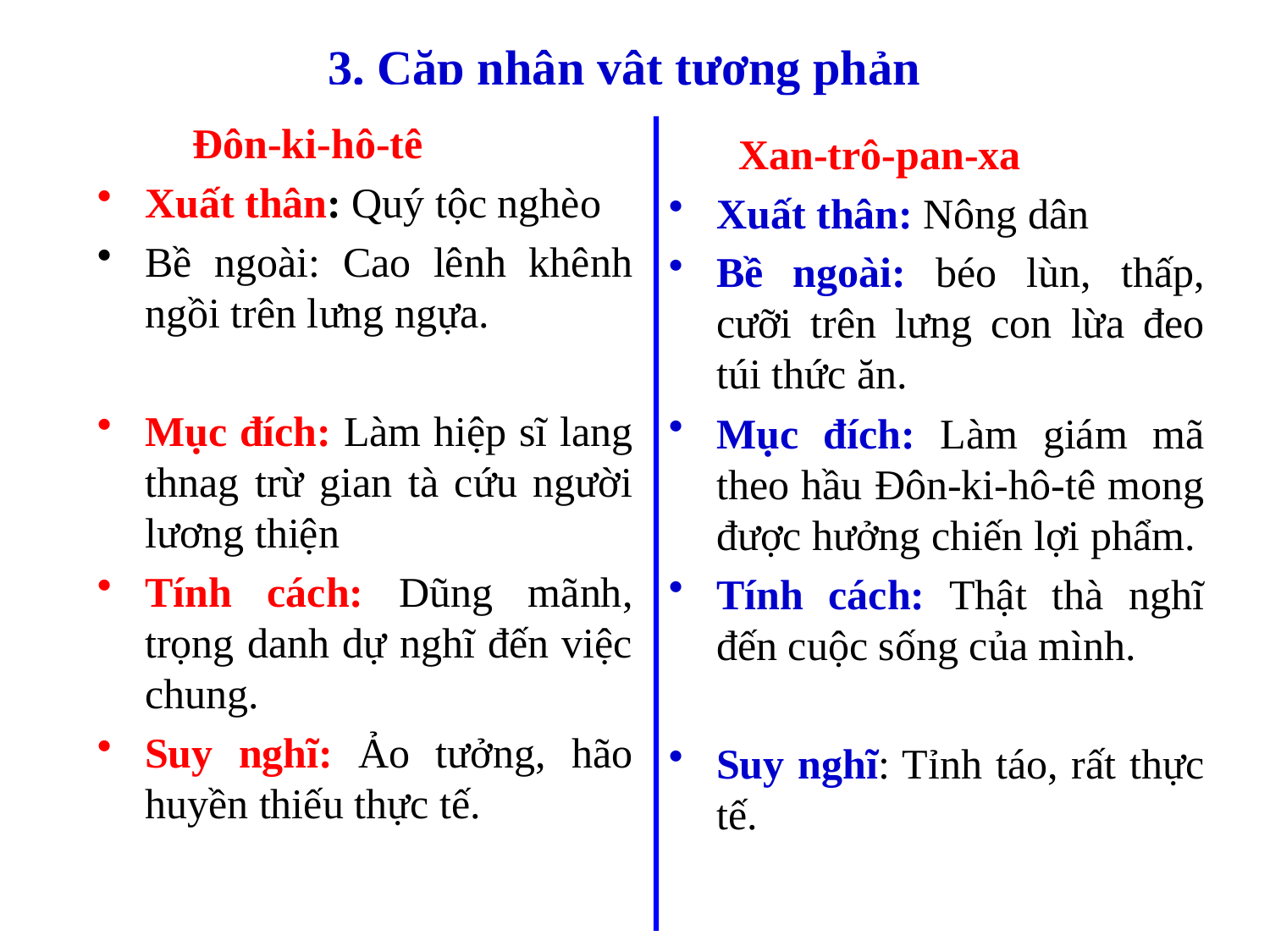

3. Cặp nhân vật tương phản
       Đôn-ki-hô-tê
     Xan-trô-pan-xa

Xuất thân: Quý tộc nghèo
Bề ngoài: Cao lênh khênh ngồi trên lưng ngựa.

Mục đích: Làm hiệp sĩ lang thnag trừ gian tà cứu người lương thiện
Tính cách: Dũng mãnh, trọng danh dự nghĩ đến việc chung.
Suy nghĩ: Ảo tưởng, hão huyền thiếu thực tế.
Xuất thân: Nông dân
Bề ngoài: béo lùn, thấp, cưỡi trên lưng con lừa đeo túi thức ăn.
Mục đích: Làm giám mã theo hầu Đôn-ki-hô-tê mong được hưởng chiến lợi phẩm.
Tính cách: Thật thà nghĩ đến cuộc sống của mình.

Suy nghĩ: Tỉnh táo, rất thực tế.